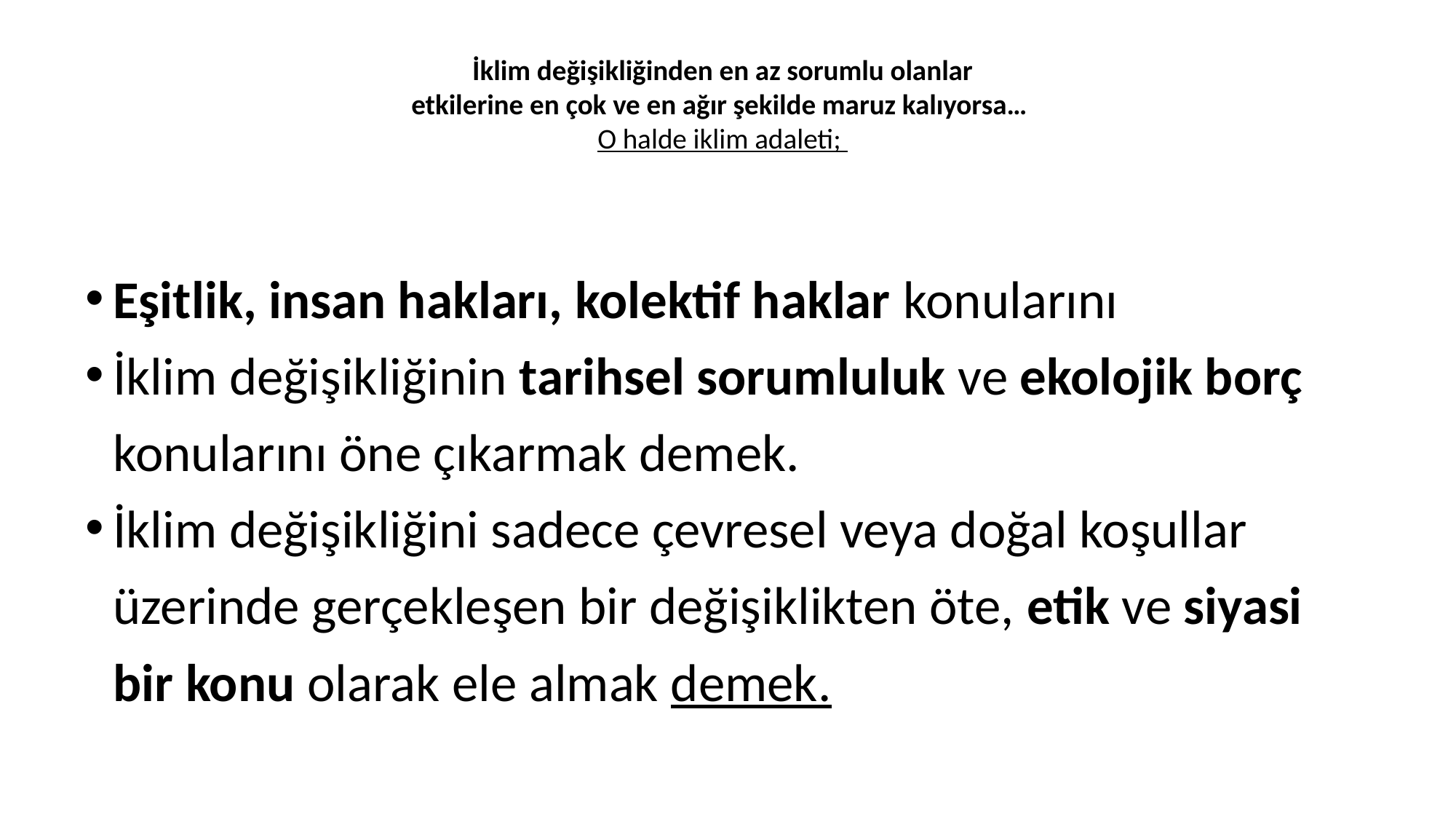

# İklim değişikliğinden en az sorumlu olanlar etkilerine en çok ve en ağır şekilde maruz kalıyorsa… O halde iklim adaleti;
Eşitlik, insan hakları, kolektif haklar konularını
İklim değişikliğinin tarihsel sorumluluk ve ekolojik borç konularını öne çıkarmak demek.
İklim değişikliğini sadece çevresel veya doğal koşullar üzerinde gerçekleşen bir değişiklikten öte, etik ve siyasi bir konu olarak ele almak demek.